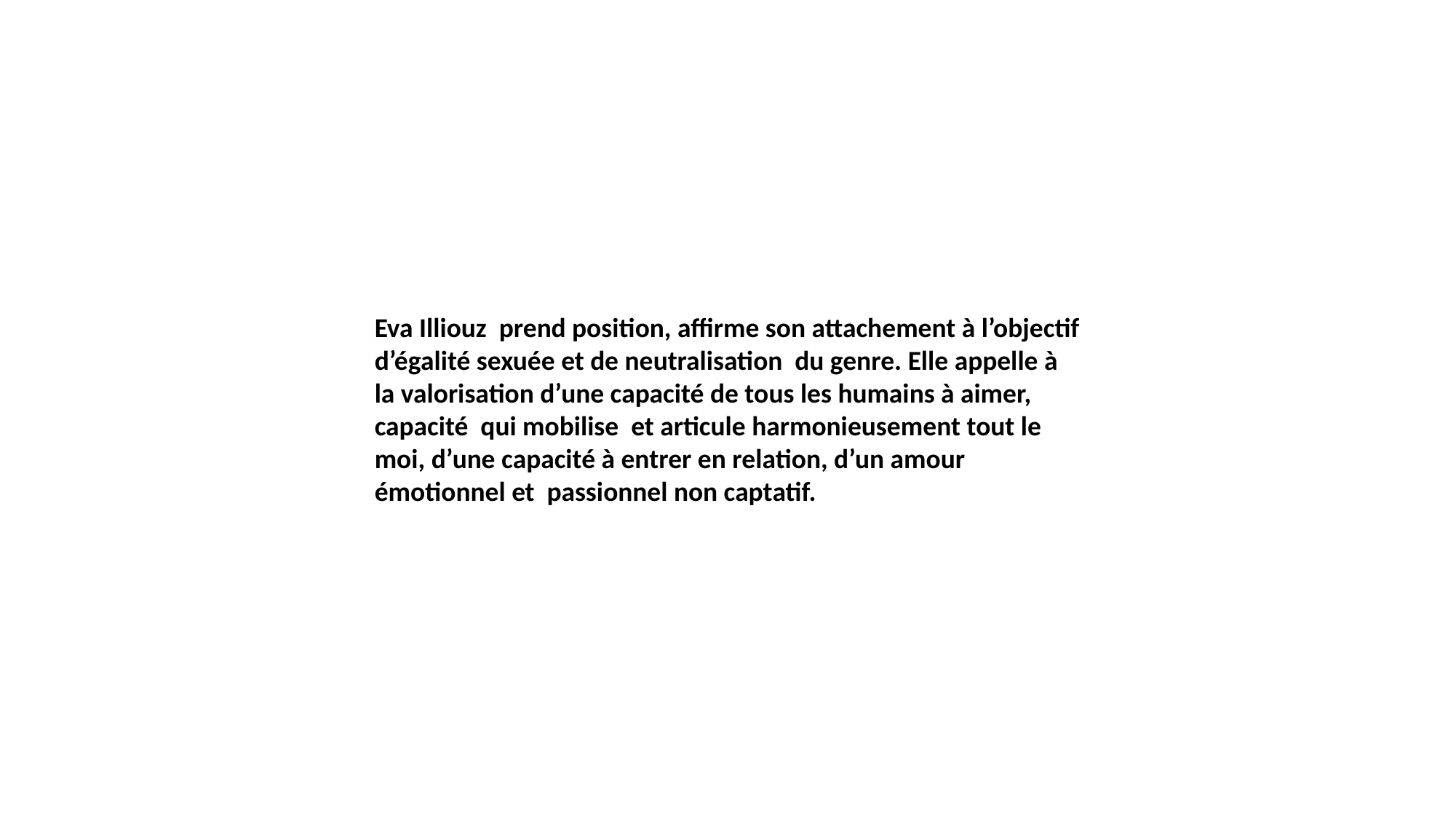

Eva Illiouz  prend position, affirme son attachement à l’objectif d’égalité sexuée et de neutralisation  du genre. Elle appelle à la valorisation d’une capacité de tous les humains à aimer, capacité  qui mobilise  et articule harmonieusement tout le moi, d’une capacité à entrer en relation, d’un amour émotionnel et  passionnel non captatif.